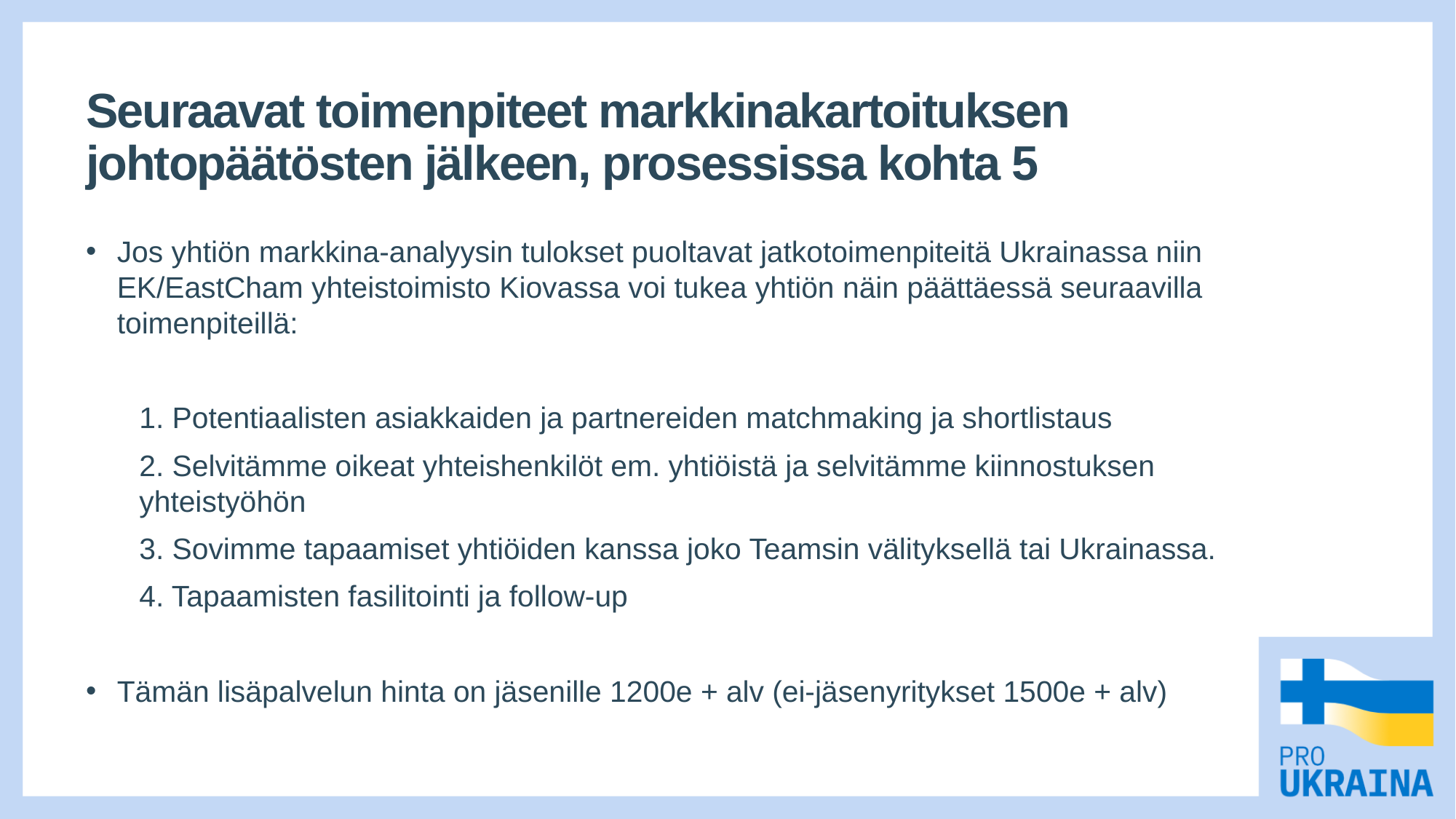

# Seuraavat toimenpiteet markkinakartoituksen johtopäätösten jälkeen, prosessissa kohta 5
Jos yhtiön markkina-analyysin tulokset puoltavat jatkotoimenpiteitä Ukrainassa niin EK/EastCham yhteistoimisto Kiovassa voi tukea yhtiön näin päättäessä seuraavilla toimenpiteillä:

1. Potentiaalisten asiakkaiden ja partnereiden matchmaking ja shortlistaus
2. Selvitämme oikeat yhteishenkilöt em. yhtiöistä ja selvitämme kiinnostuksen yhteistyöhön
3. Sovimme tapaamiset yhtiöiden kanssa joko Teamsin välityksellä tai Ukrainassa.
4. Tapaamisten fasilitointi ja follow-up

Tämän lisäpalvelun hinta on jäsenille 1200e + alv (ei-jäsenyritykset 1500e + alv)